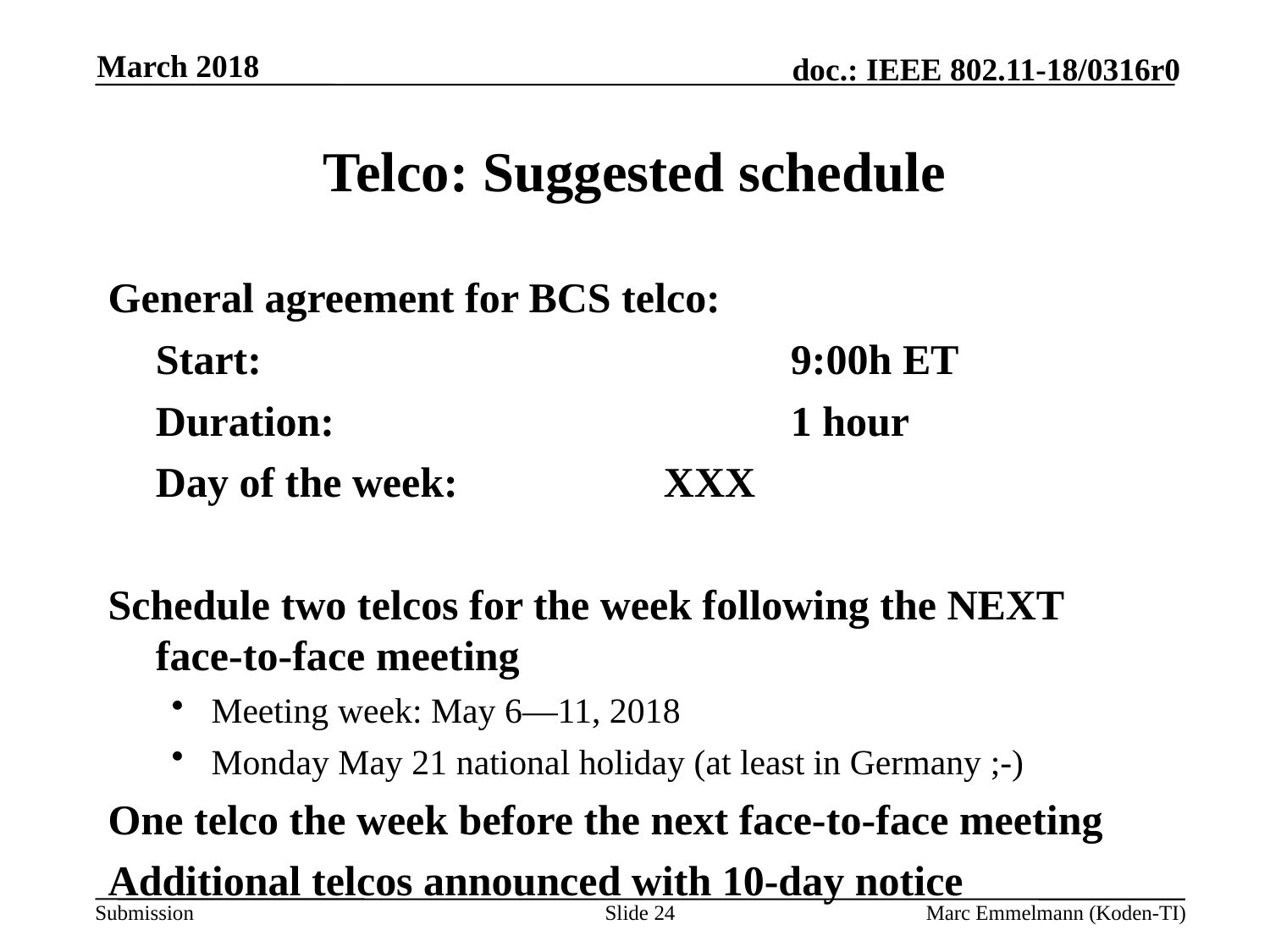

March 2018
# Telco: Suggested schedule
General agreement for BCS telco:
	Start:					9:00h ET
	Duration:				1 hour
	Day of the week:		XXX

Schedule two telcos for the week following the NEXT face-to-face meeting
Meeting week: May 6—11, 2018
Monday May 21 national holiday (at least in Germany ;-)
One telco the week before the next face-to-face meeting
Additional telcos announced with 10-day notice

Slide 24
Marc Emmelmann (Koden-TI)